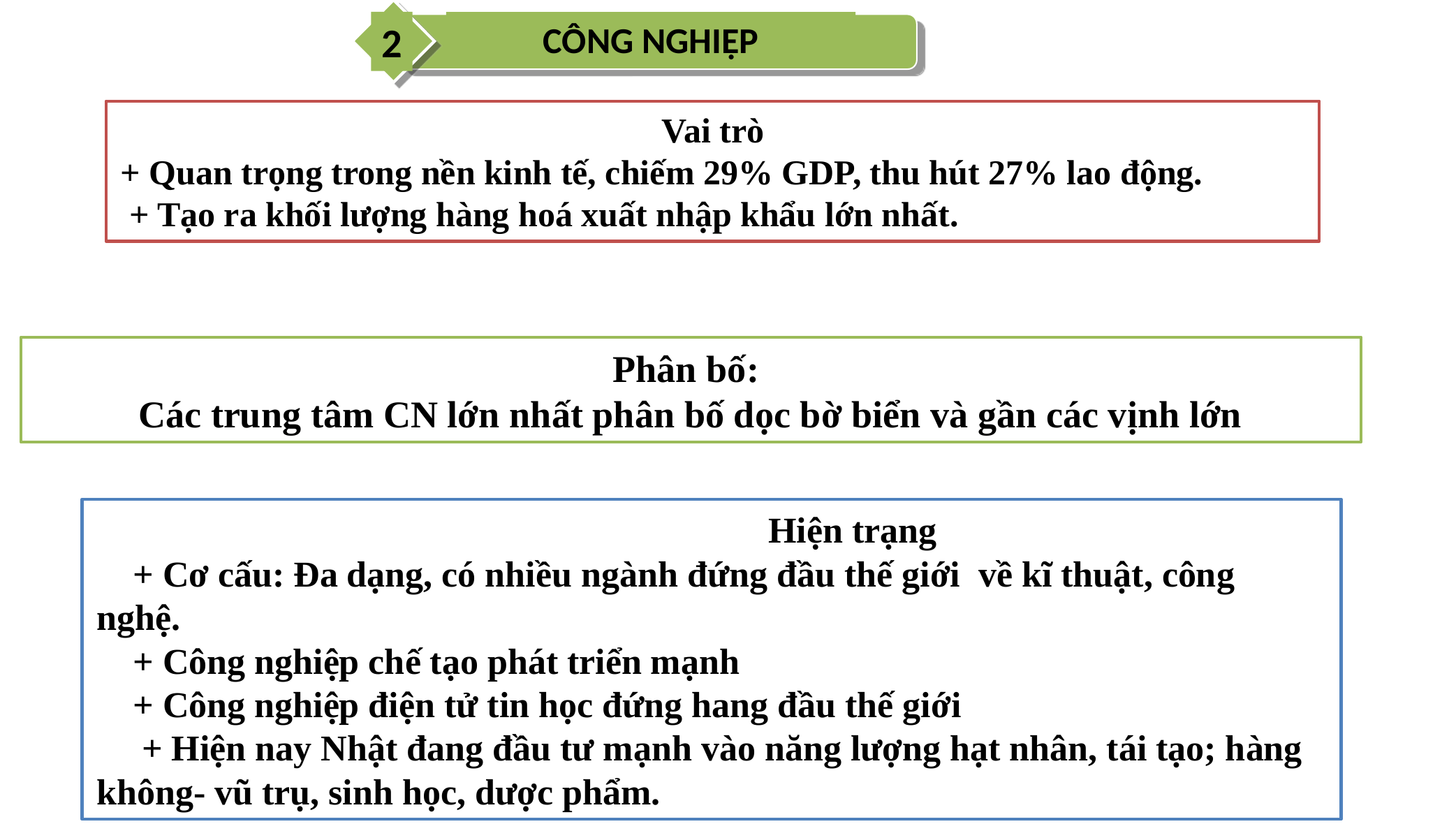

2
CÔNG NGHIỆP

                                                              Vai trò
+ Quan trọng trong nền kinh tế, chiếm 29% GDP, thu hút 27% lao động.
 + Tạo ra khối lượng hàng hoá xuất nhập khẩu lớn nhất.
Phân bố:
Các trung tâm CN lớn nhất phân bố dọc bờ biển và gần các vịnh lớn
                                                                          Hiện trạng
    + Cơ cấu: Đa dạng, có nhiều ngành đứng đầu thế giới  về kĩ thuật, công nghệ.
    + Công nghiệp chế tạo phát triển mạnh
    + Công nghiệp điện tử tin học đứng hang đầu thế giới
     + Hiện nay Nhật đang đầu tư mạnh vào năng lượng hạt nhân, tái tạo; hàng không- vũ trụ, sinh học, dược phẩm.